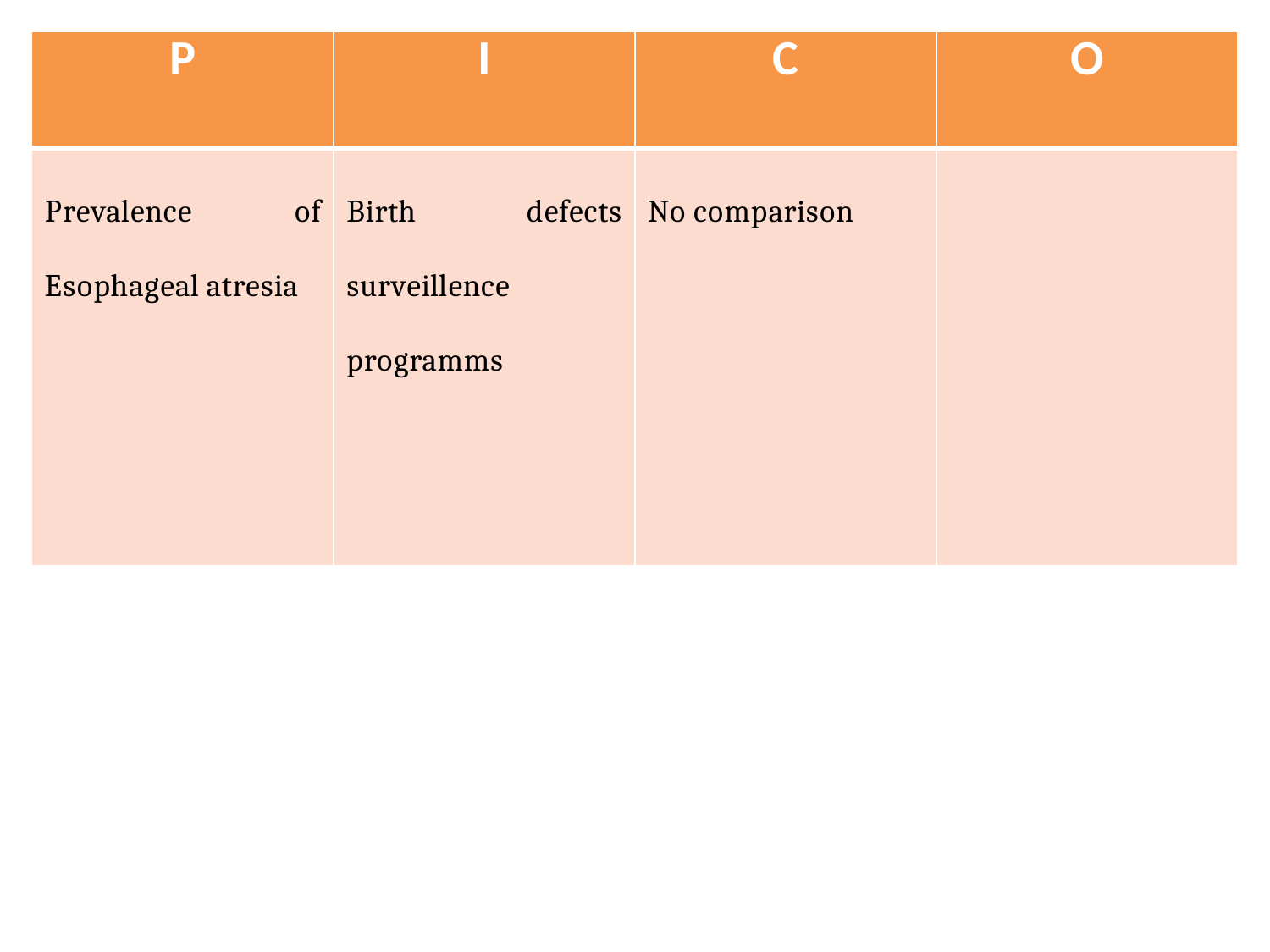

| P | I | C | O |
| --- | --- | --- | --- |
| Prevalence of Esophageal atresia | Birth defects surveillence programms | No comparison |  |